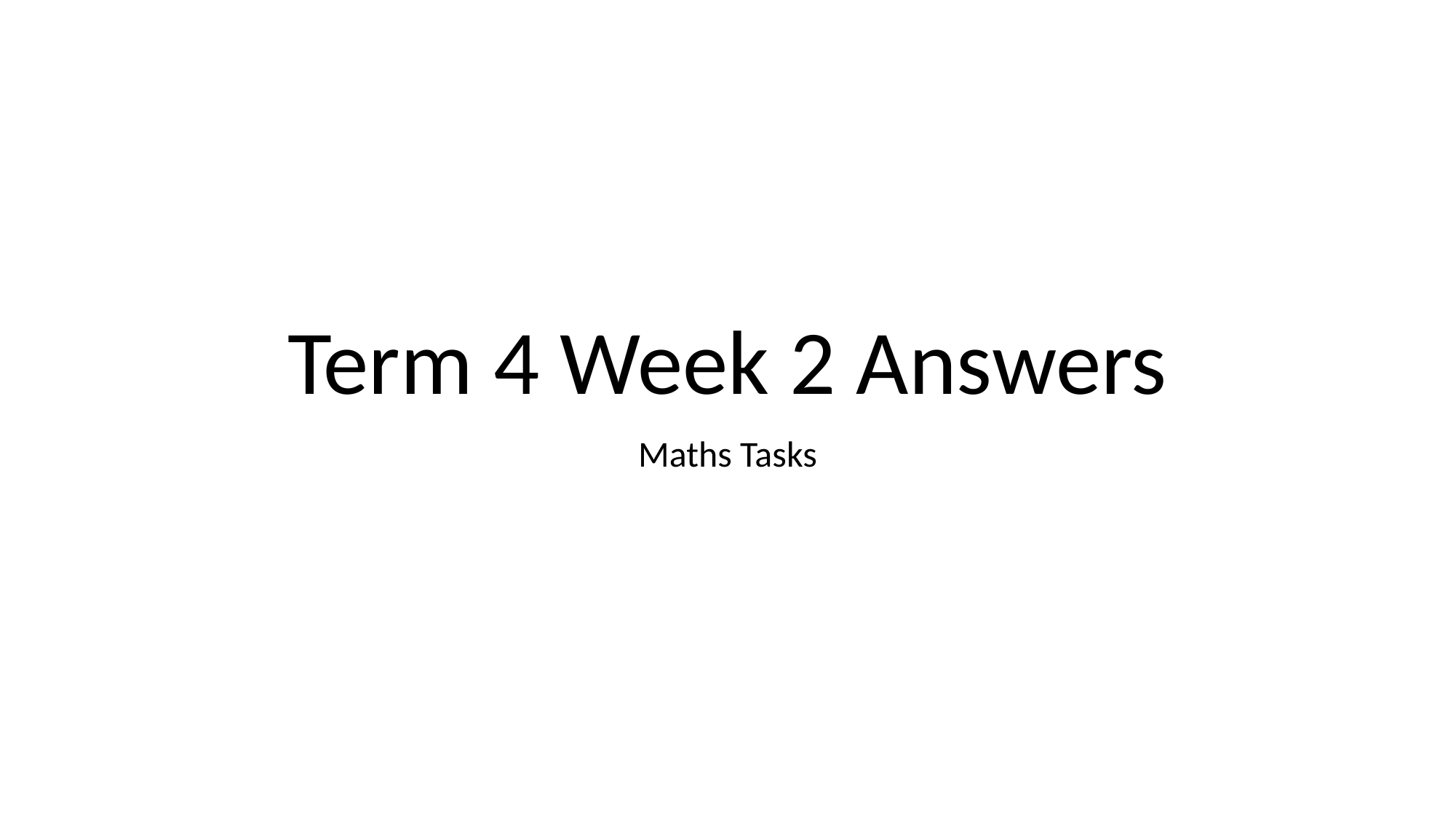

# Term 4 Week 2 Answers
Maths Tasks